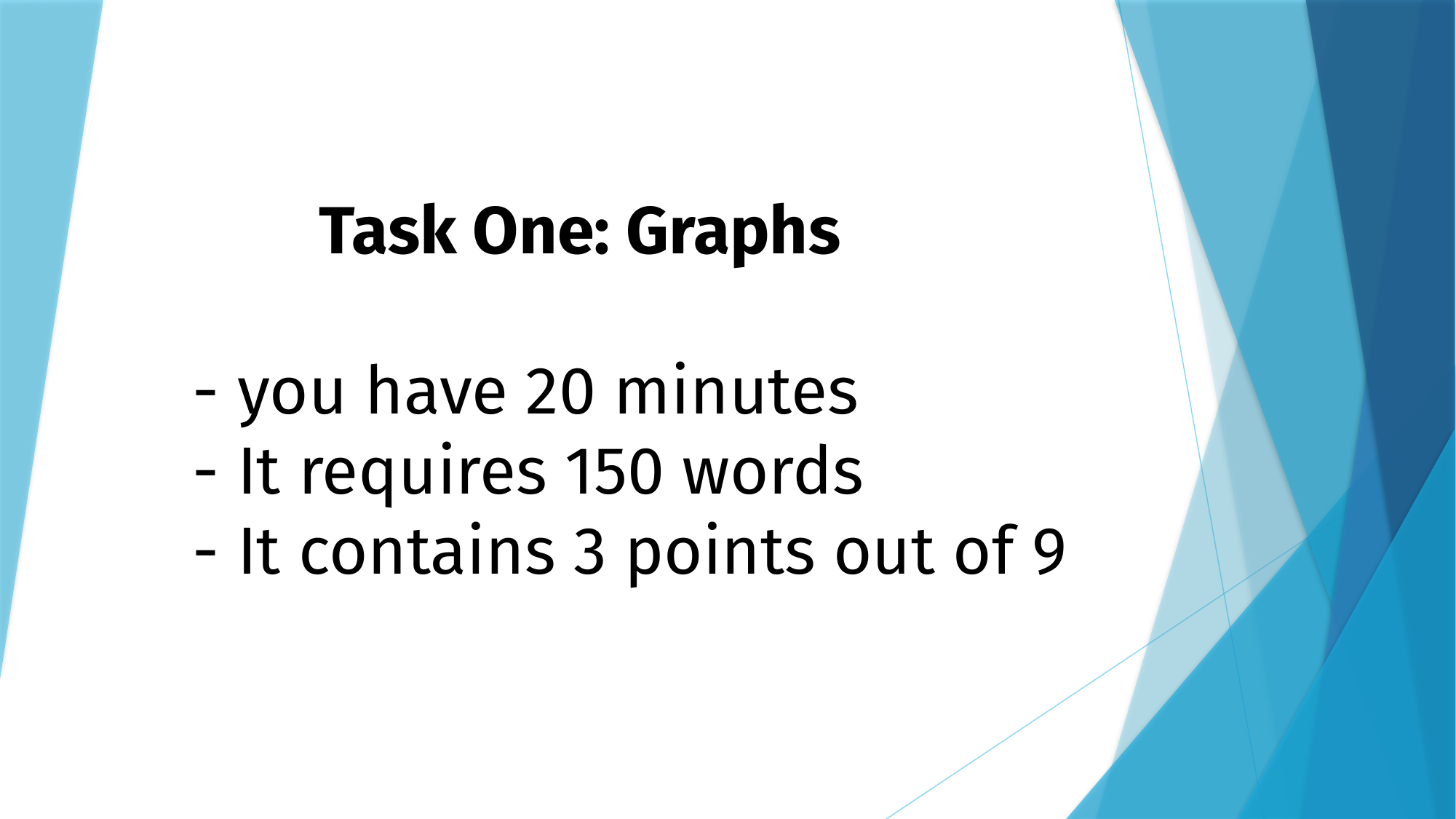

# Task One: Graphs - you have 20 minutes - It requires 150 words - It contains 3 points out of 9